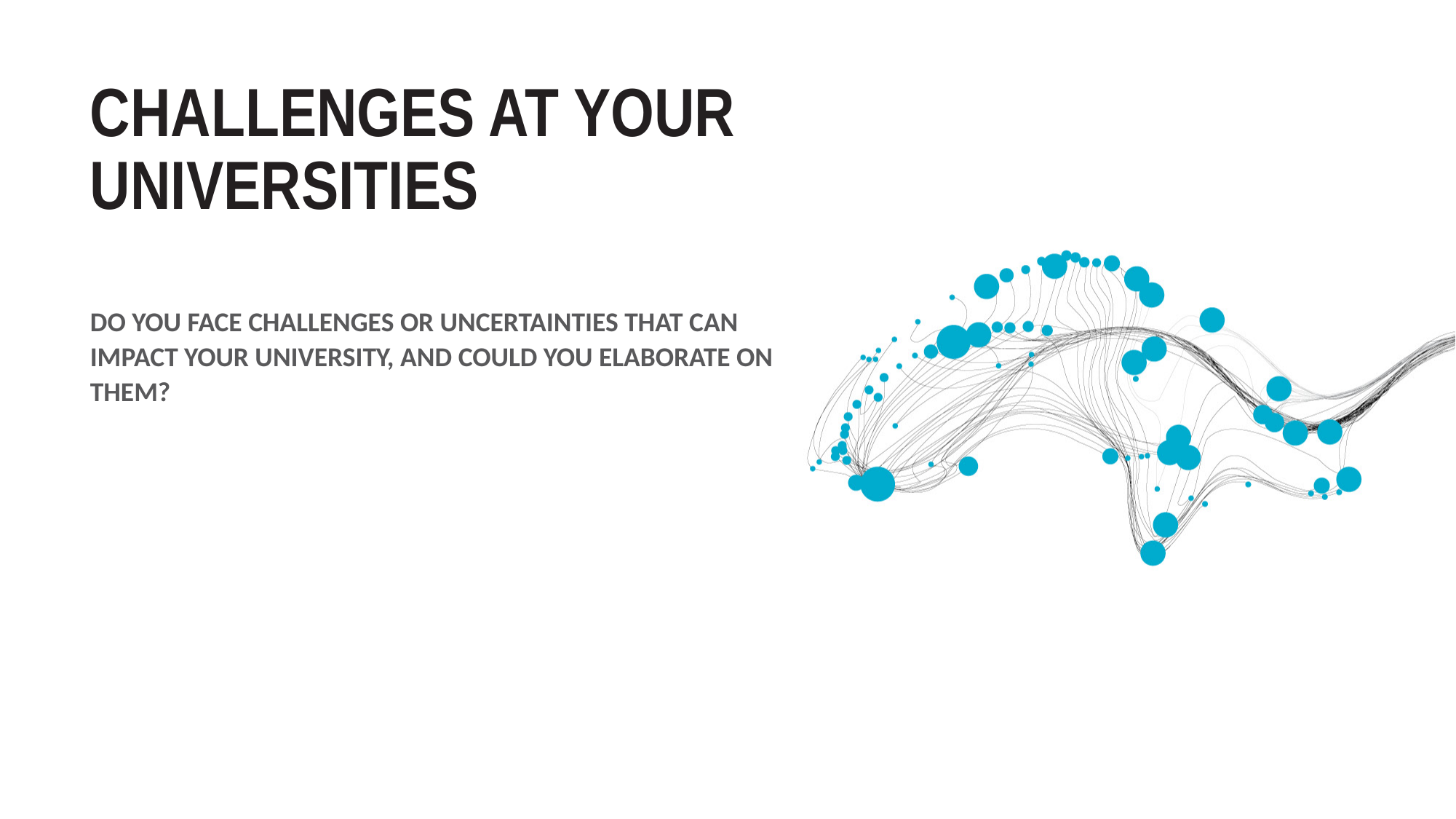

# Challenges at your universities
Do you face challenges or uncertainties that can impact your university, and could you elaborate on them?